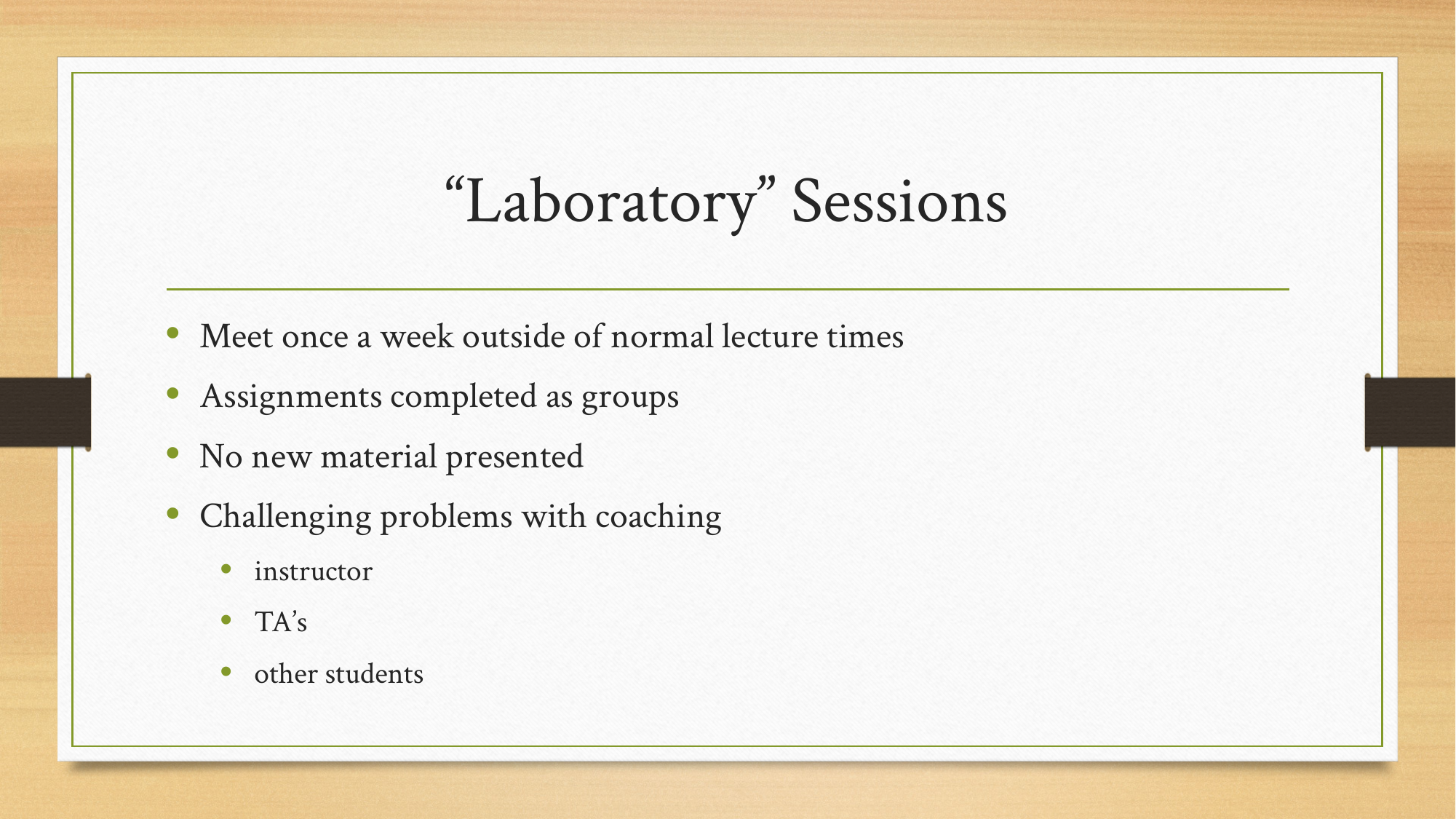

# “Laboratory” Sessions
Meet once a week outside of normal lecture times
Assignments completed as groups
No new material presented
Challenging problems with coaching
instructor
TA’s
other students